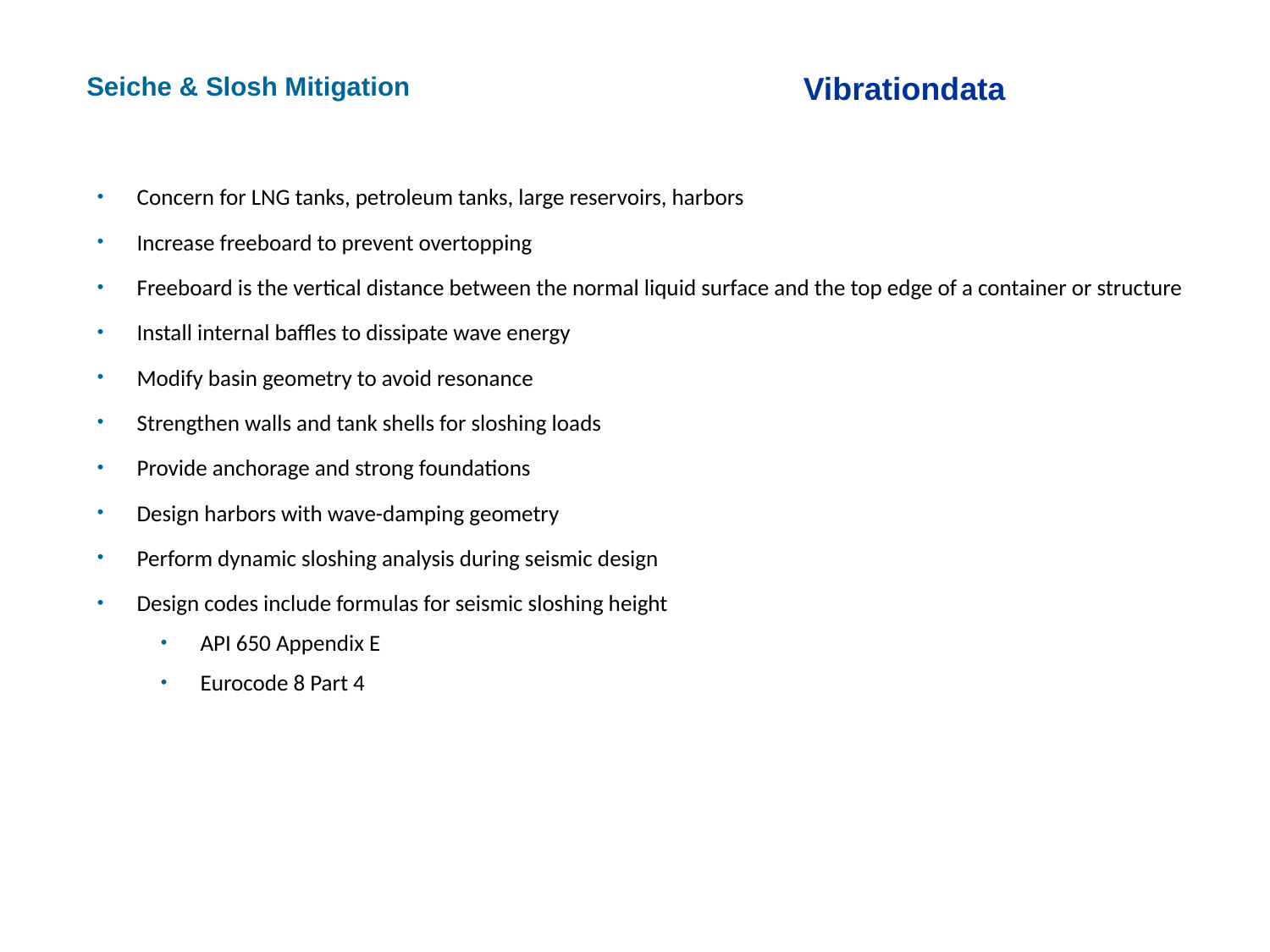

Seiche & Slosh Mitigation
Vibrationdata
Concern for LNG tanks, petroleum tanks, large reservoirs, harbors
Increase freeboard to prevent overtopping
Freeboard is the vertical distance between the normal liquid surface and the top edge of a container or structure
Install internal baffles to dissipate wave energy
Modify basin geometry to avoid resonance
Strengthen walls and tank shells for sloshing loads
Provide anchorage and strong foundations
Design harbors with wave-damping geometry
Perform dynamic sloshing analysis during seismic design
Design codes include formulas for seismic sloshing height
API 650 Appendix E
Eurocode 8 Part 4